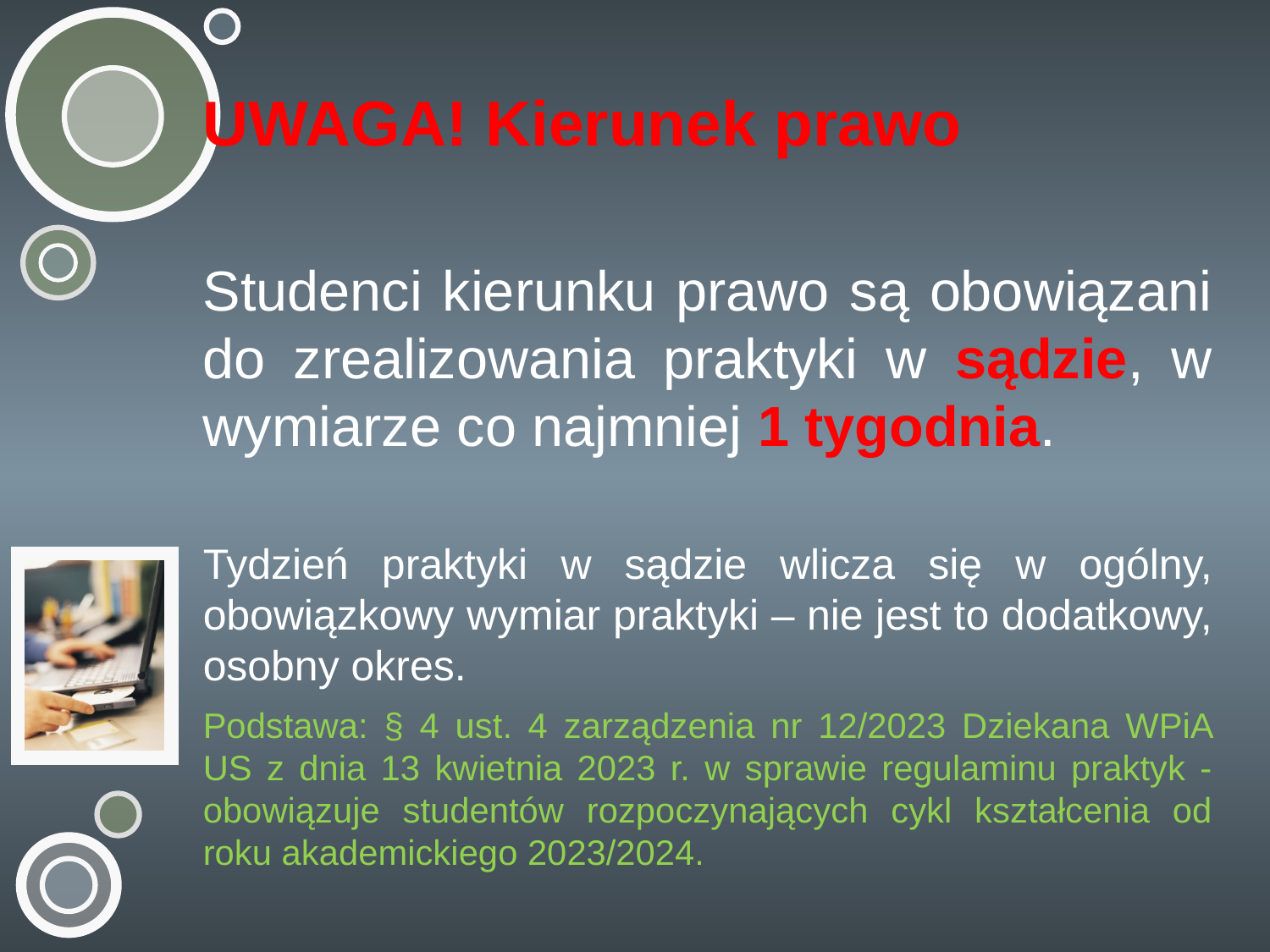

UWAGA! Kierunek prawo

Studenci kierunku prawo są obowiązani do zrealizowania praktyki w sądzie, w wymiarze co najmniej 1 tygodnia.

Tydzień praktyki w sądzie wlicza się w ogólny, obowiązkowy wymiar praktyki – nie jest to dodatkowy, osobny okres.
Podstawa: § 4 ust. 4 zarządzenia nr 12/2023 Dziekana WPiA US z dnia 13 kwietnia 2023 r. w sprawie regulaminu praktyk - obowiązuje studentów rozpoczynających cykl kształcenia od roku akademickiego 2023/2024.